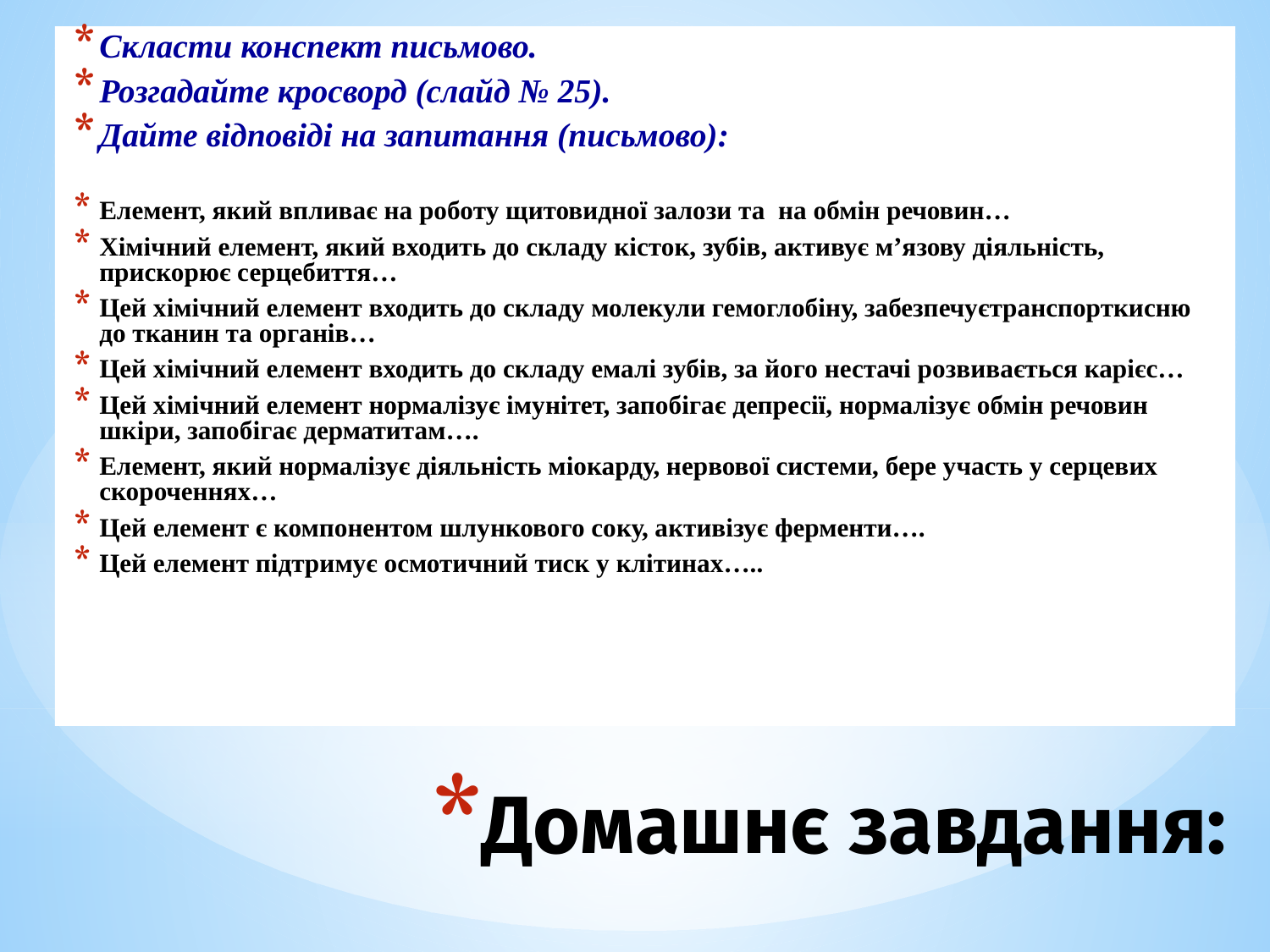

Скласти конспект письмово.
Розгадайте кросворд (слайд № 25).
Дайте відповіді на запитання (письмово):

Елемент, який впливає на роботу щитовидної залози та  на обмін речовин…
Хімічний елемент, який входить до складу кісток, зубів, активує м’язову діяльність, прискорює серцебиття…
Цей хімічний елемент входить до складу молекули гемоглобіну, забезпечуєтранспорткисню до тканин та органів…
Цей хімічний елемент входить до складу емалі зубів, за його нестачі розвивається карієс…
Цей хімічний елемент нормалізує імунітет, запобігає депресії, нормалізує обмін речовин шкіри, запобігає дерматитам….
Елемент, який нормалізує діяльність міокарду, нервової системи, бере участь у серцевих скороченнях…
Цей елемент є компонентом шлункового соку, активізує ферменти….
Цей елемент підтримує осмотичний тиск у клітинах…..
# Домашнє завдання: